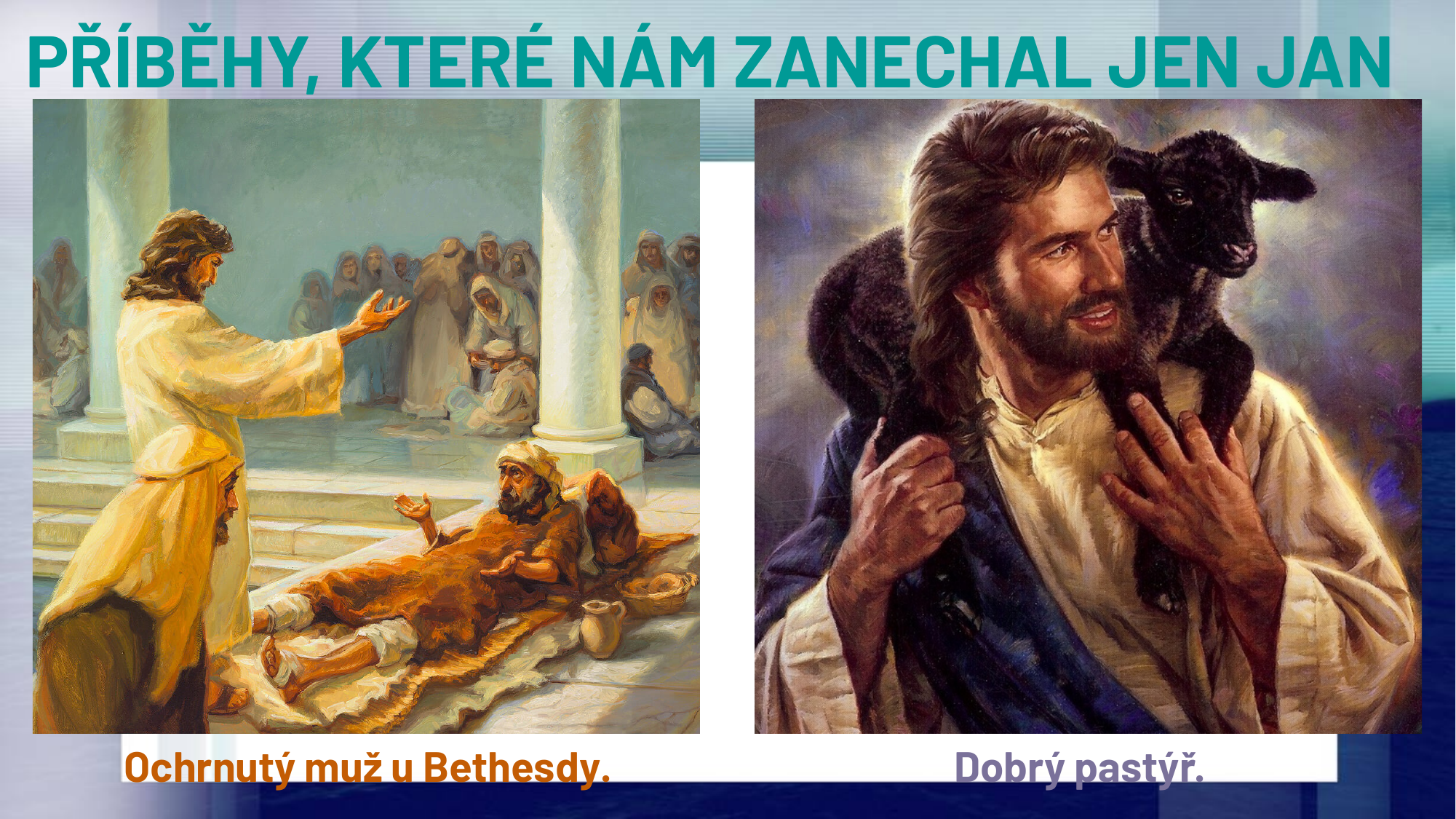

PŘÍBĚHY, KTERÉ NÁM ZANECHAL JEN JAN
Ochrnutý muž u Bethesdy.
Dobrý pastýř.